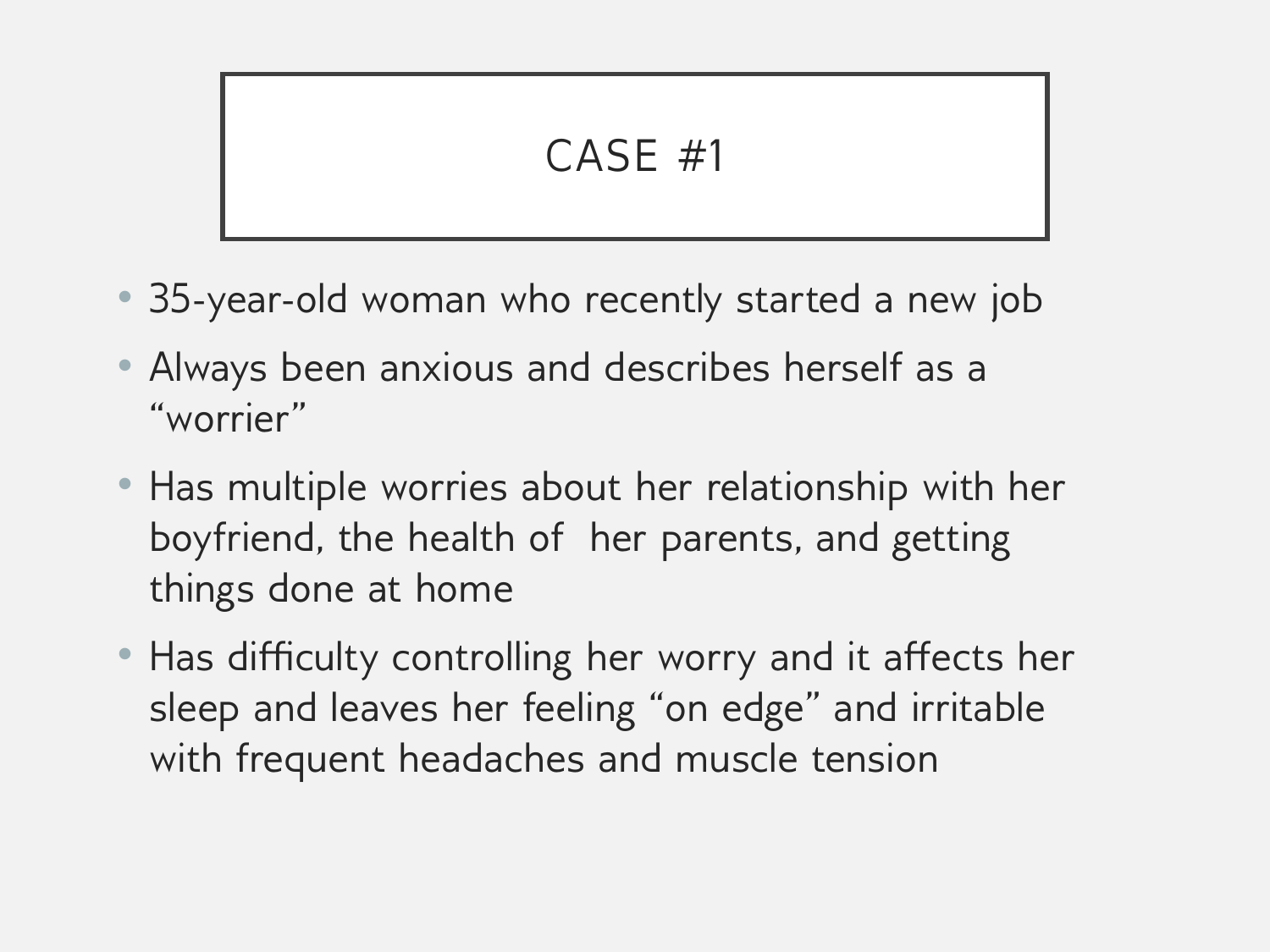

# Case #1
35-year-old woman who recently started a new job
Always been anxious and describes herself as a “worrier”
Has multiple worries about her relationship with her boyfriend, the health of  her parents, and getting things done at home
Has difficulty controlling her worry and it affects her sleep and leaves her feeling “on edge” and irritable with frequent headaches and muscle tension